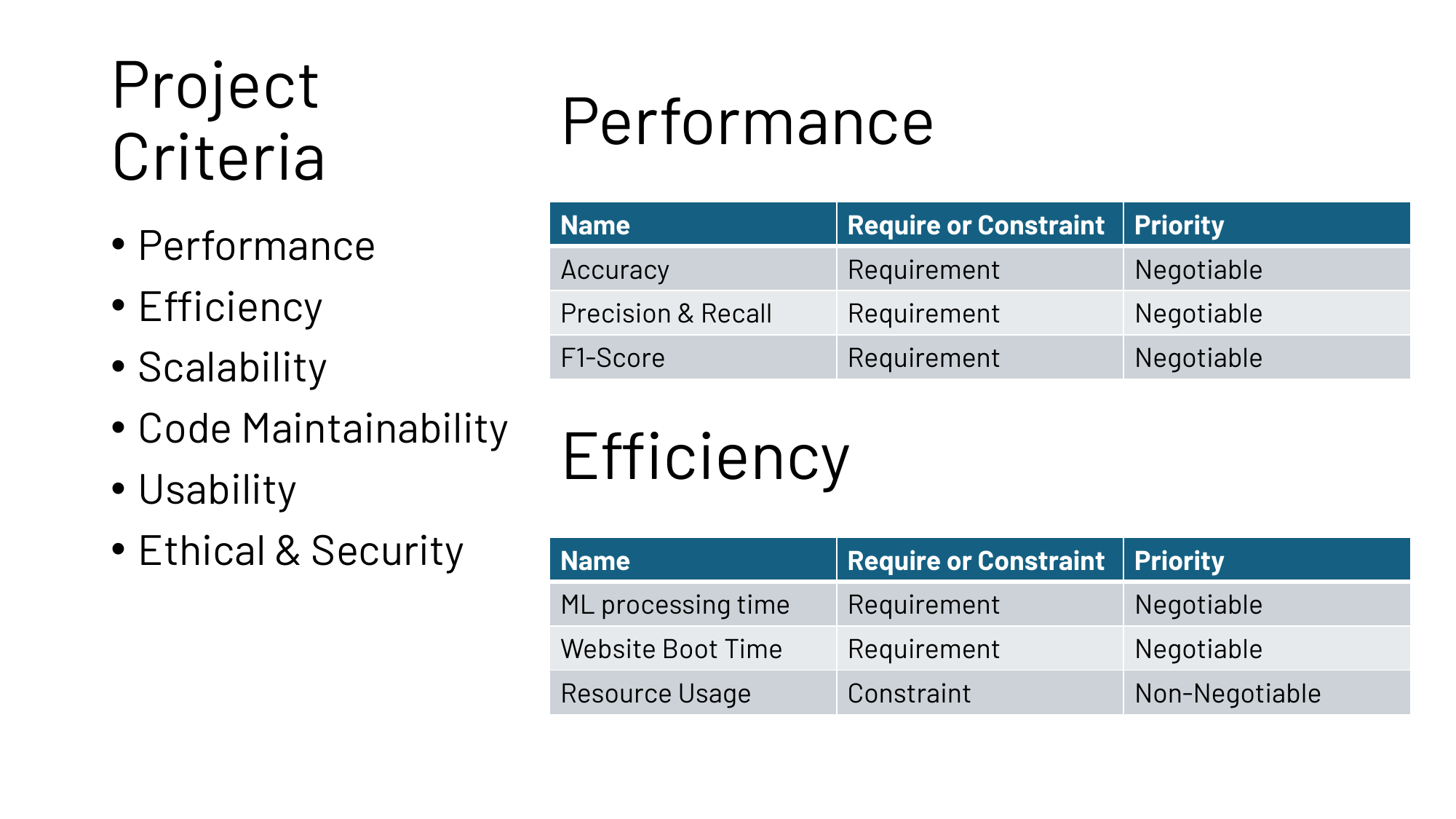

Project Criteria
# Performance
| Name | Require or Constraint | Priority |
| --- | --- | --- |
| Accuracy | Requirement | Negotiable |
| Precision & Recall | Requirement | Negotiable |
| F1-Score | Requirement | Negotiable |
Performance
Efficiency
Scalability
Code Maintainability
Usability
Ethical & Security
Efficiency
| Name | Require or Constraint | Priority |
| --- | --- | --- |
| ML processing time | Requirement | Negotiable |
| Website Boot Time | Requirement | Negotiable |
| Resource Usage | Constraint | Non-Negotiable |